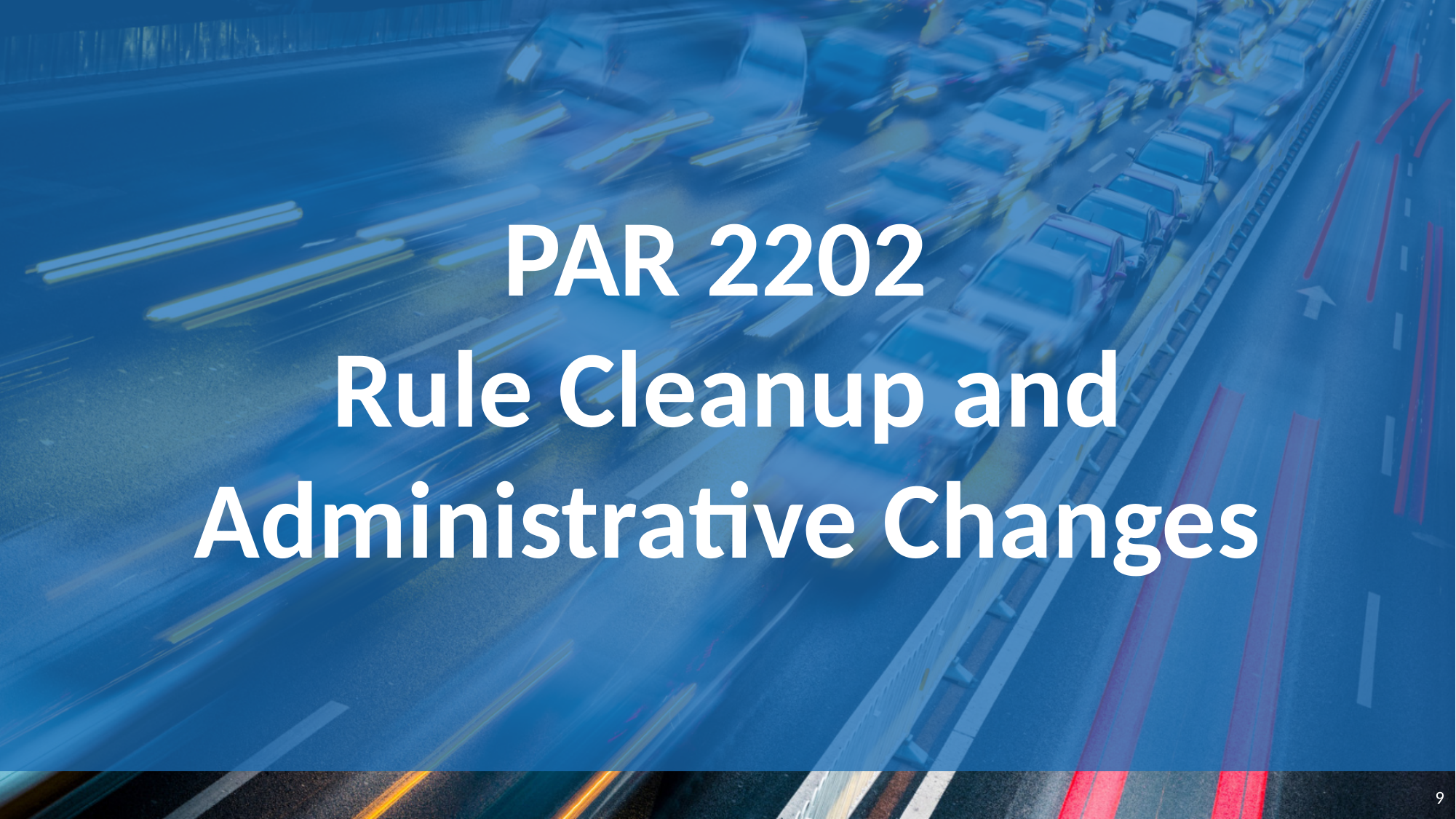

PAR 2202
Rule Cleanup and Administrative Changes
9